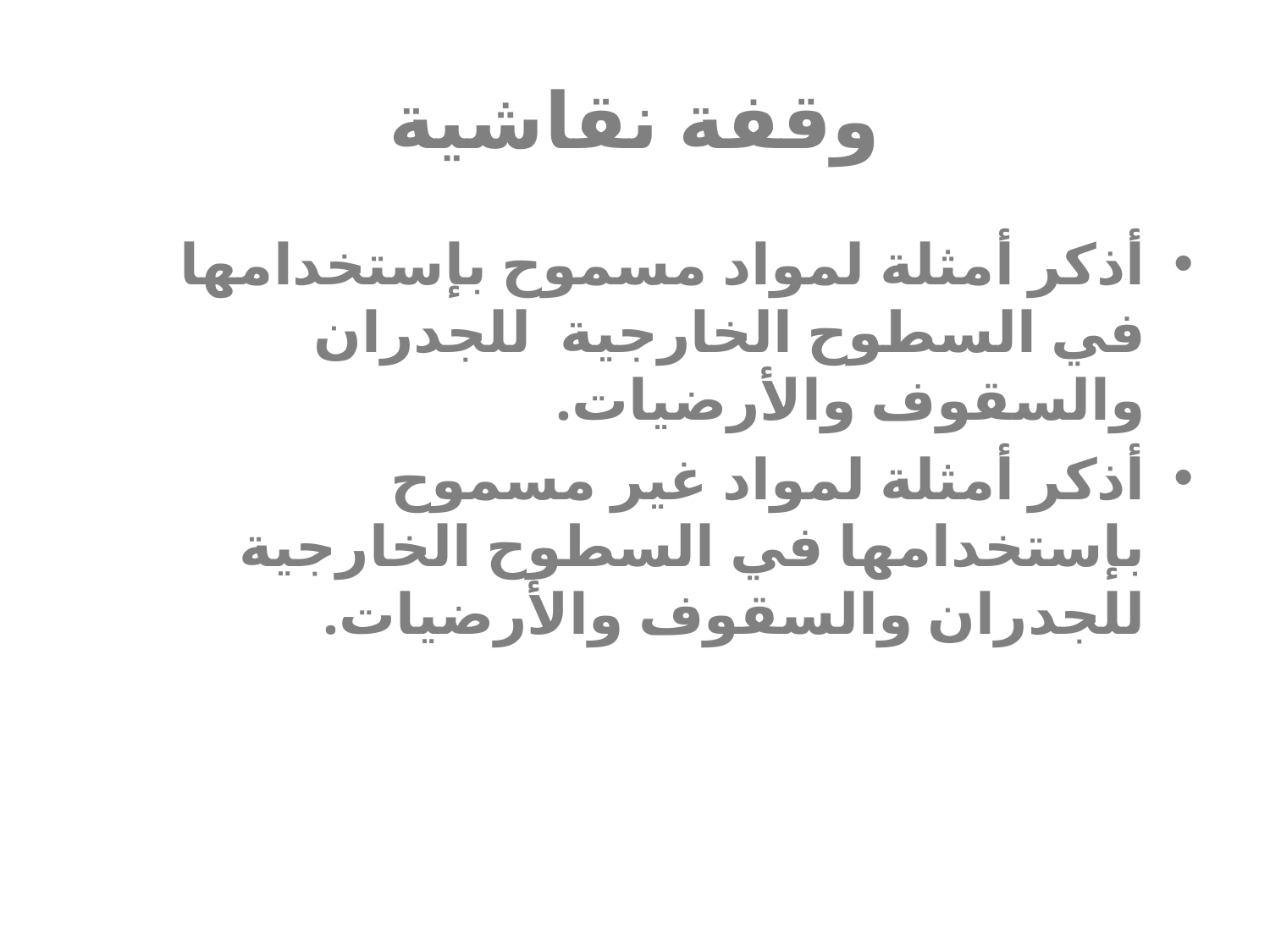

# وقفة نقاشية
أذكر أمثلة لمواد مسموح بإستخدامها في السطوح الخارجية  للجدران والسقوف والأرضيات.
أذكر أمثلة لمواد غير مسموح بإستخدامها في السطوح الخارجية للجدران والسقوف والأرضيات.